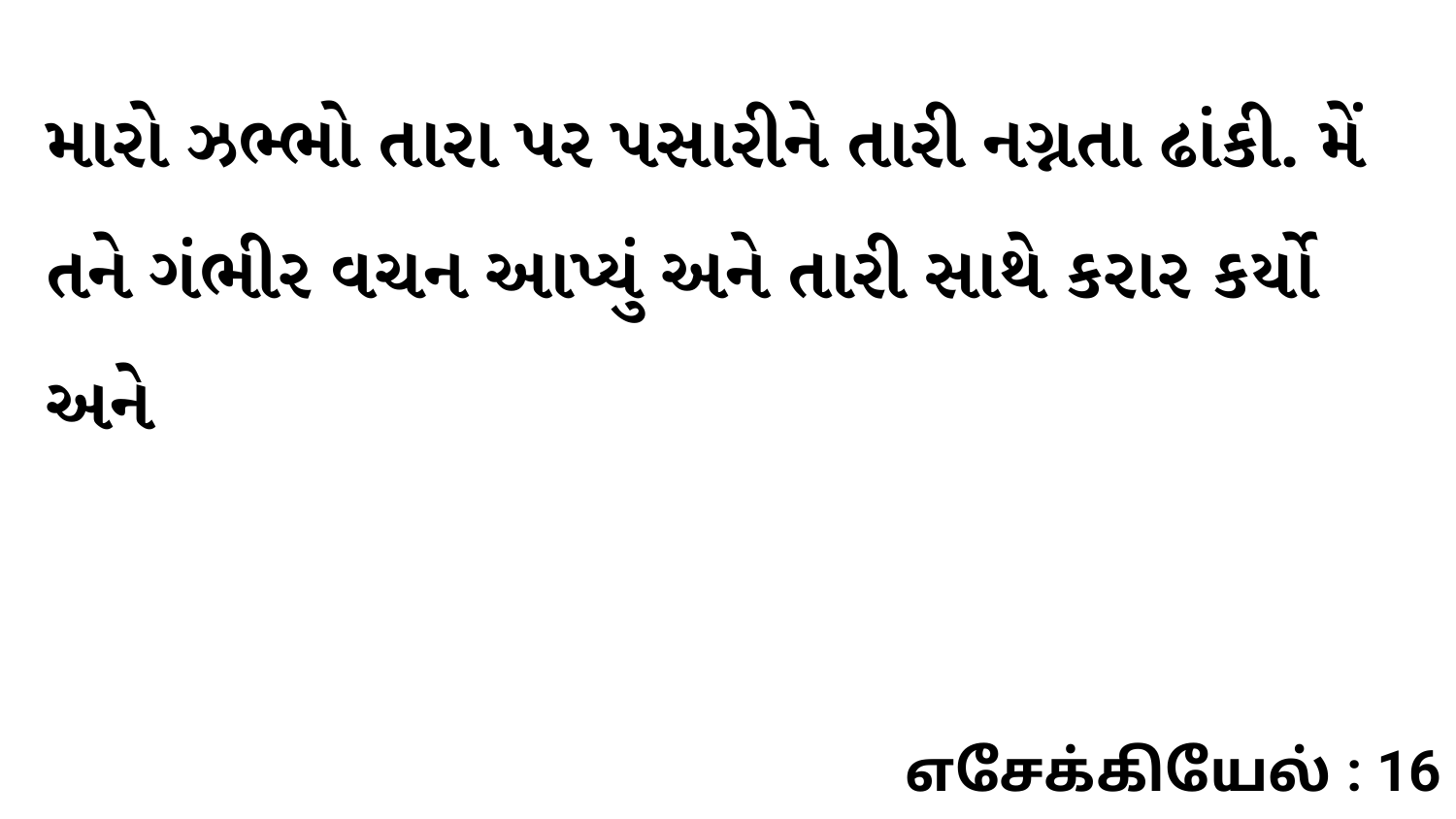

મારો ઝભ્ભો તારા પર પસારીને તારી નગ્નતા ઢાંકી. મેં તને ગંભીર વચન આપ્યું અને તારી સાથે કરાર કર્યો અને
எசேக்கியேல் : 16